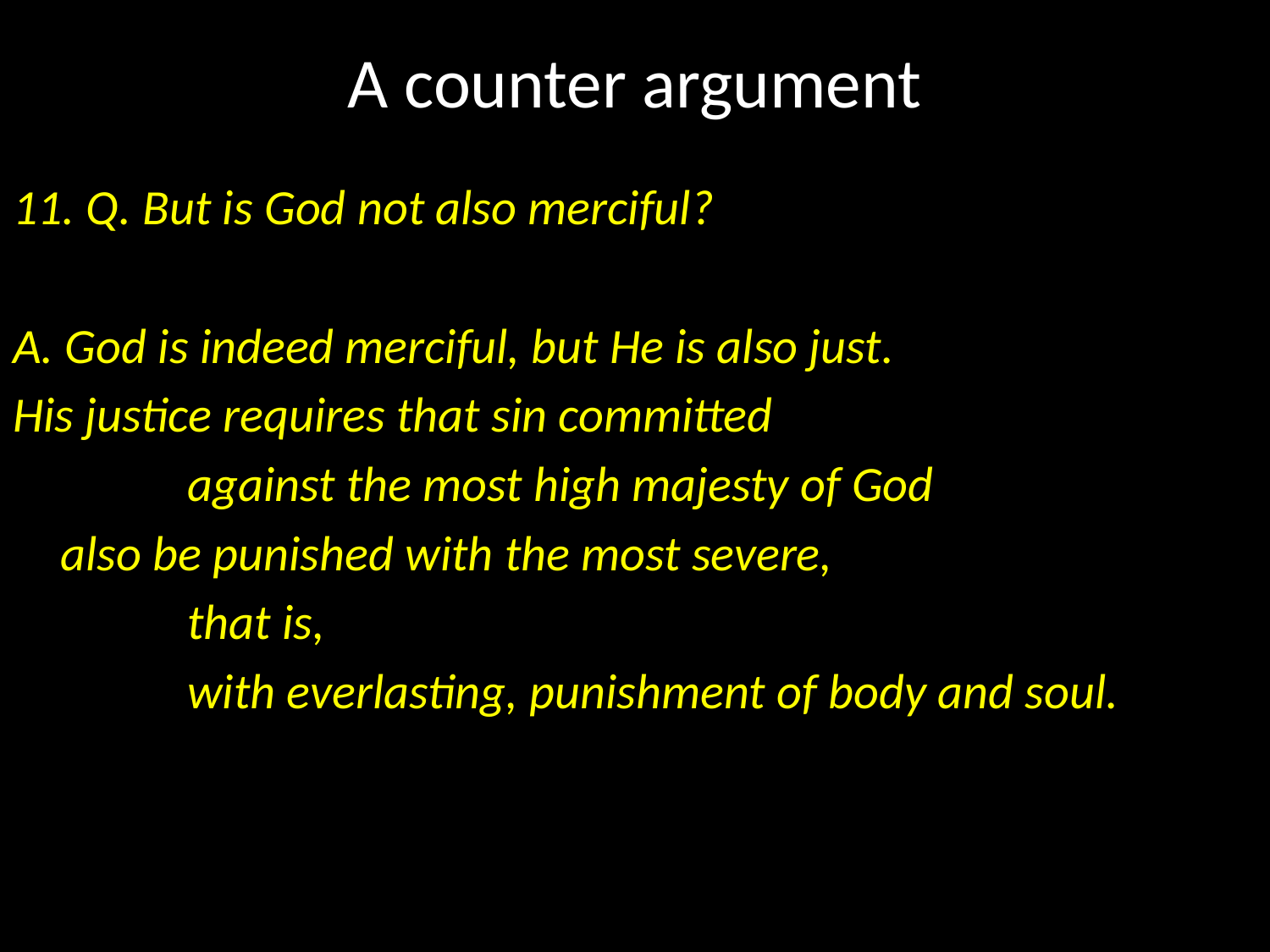

# A counter argument
11. Q. But is God not also merciful?

A. God is indeed merciful, but He is also just.
His justice requires that sin committed
		against the most high majesty of God
	also be punished with the most severe,
		that is,
		with everlasting, punishment of body and soul.